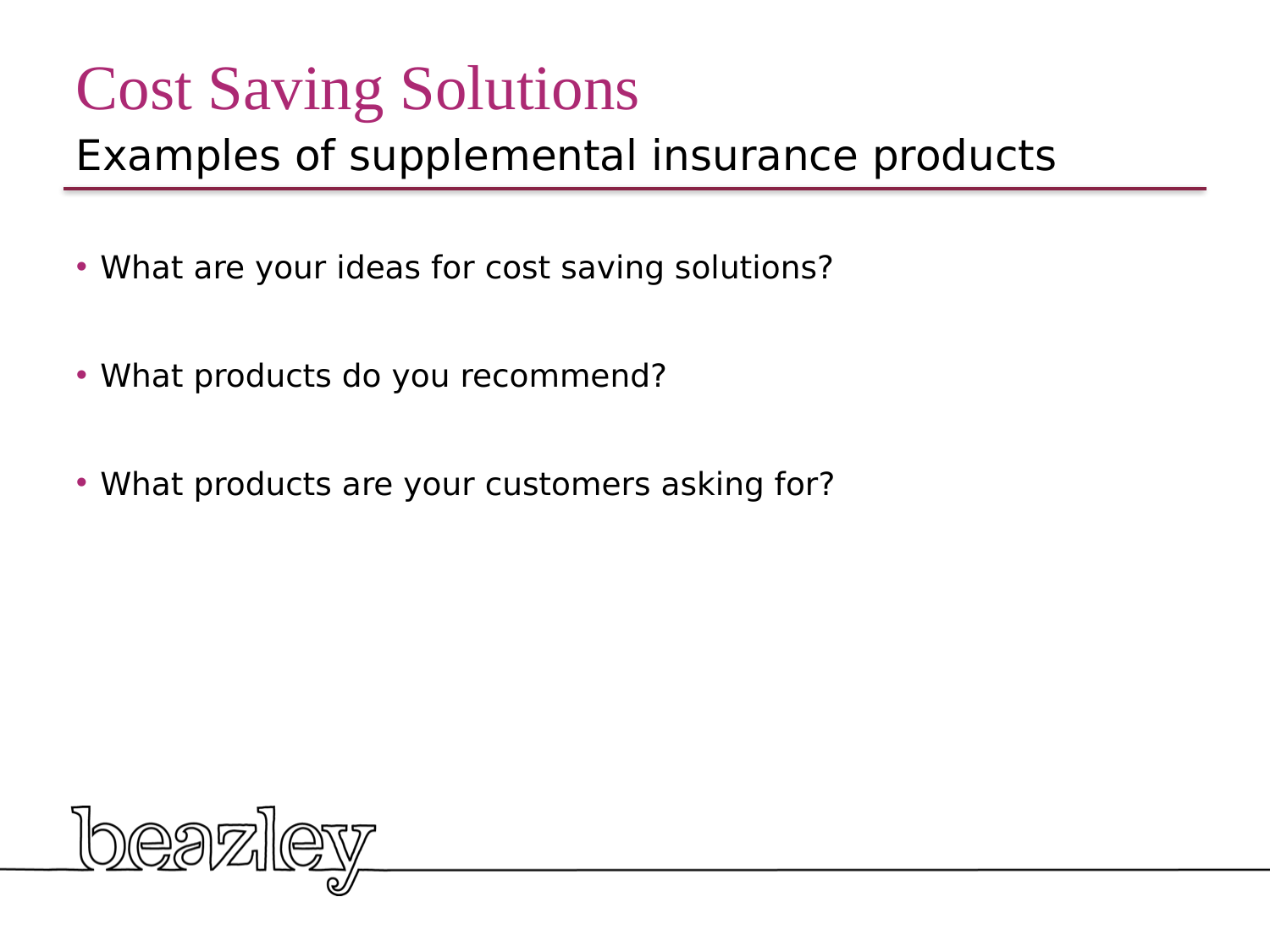

# Cost Saving Solutions
Examples of supplemental insurance products
What are your ideas for cost saving solutions?

What products do you recommend?

What products are your customers asking for?